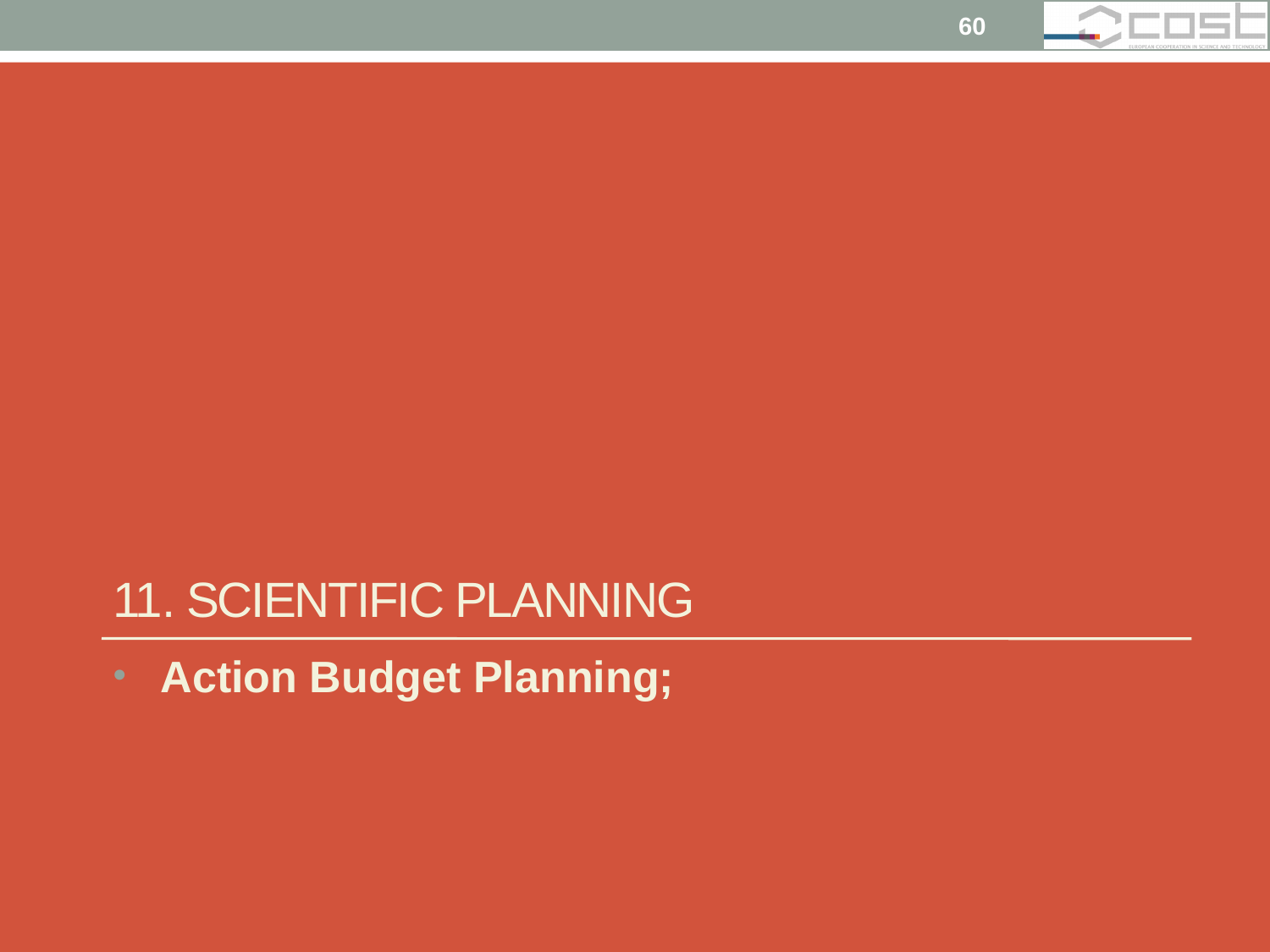

60
# 11. Scientific planning
Action Budget Planning;